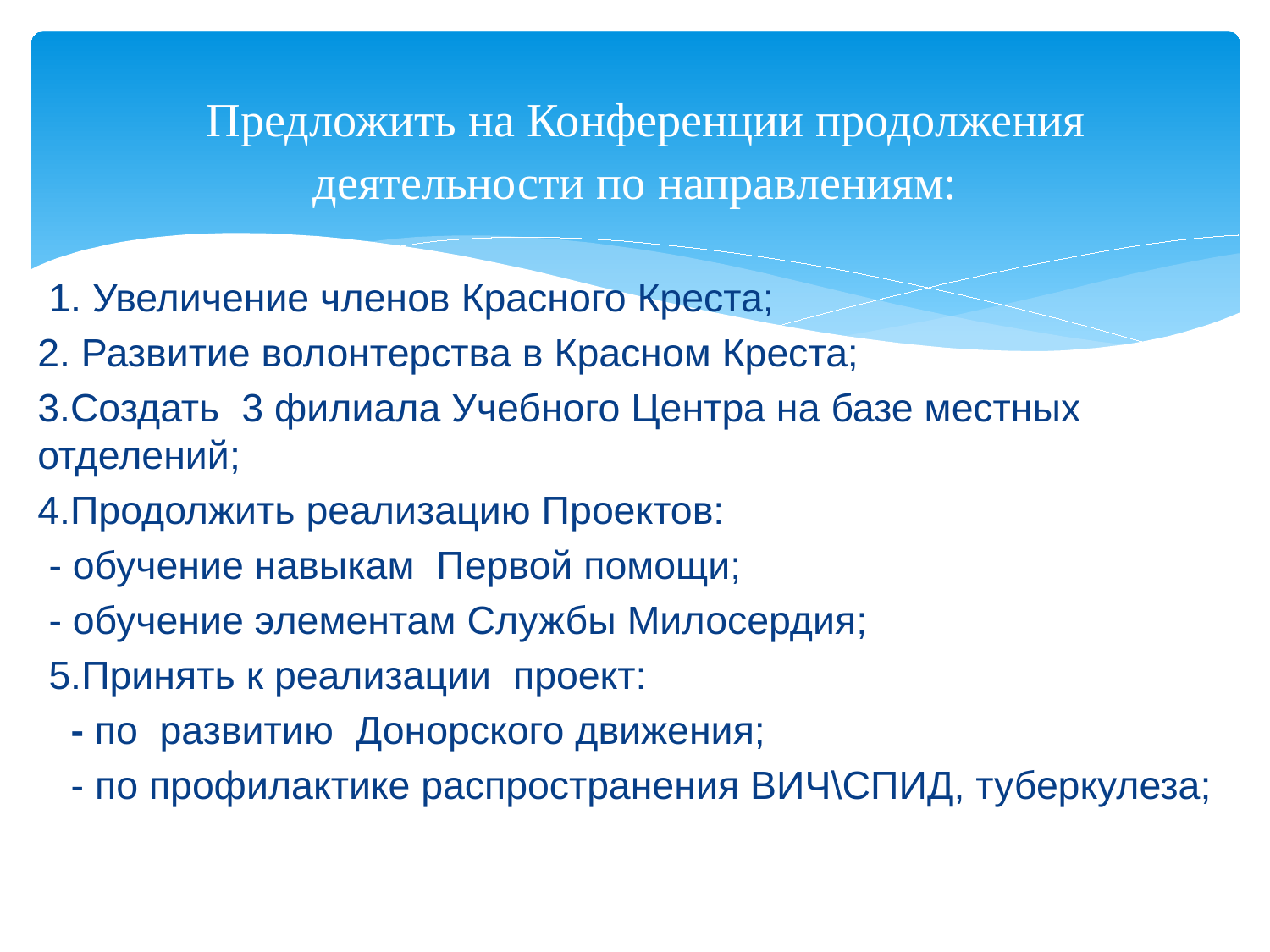

# Предложить на Конференции продолжения деятельности по направлениям:
 1. Увеличение членов Красного Креста;
2. Развитие волонтерства в Красном Креста;
3.Создать  3 филиала Учебного Центра на базе местных отделений;
4.Продолжить реализацию Проектов:
 - обучение навыкам  Первой помощи;
 - обучение элементам Службы Милосердия;
 5.Принять к реализации  проект:
   - по  развитию  Донорского движения;
   - по профилактике распространения ВИЧ\СПИД, туберкулеза;